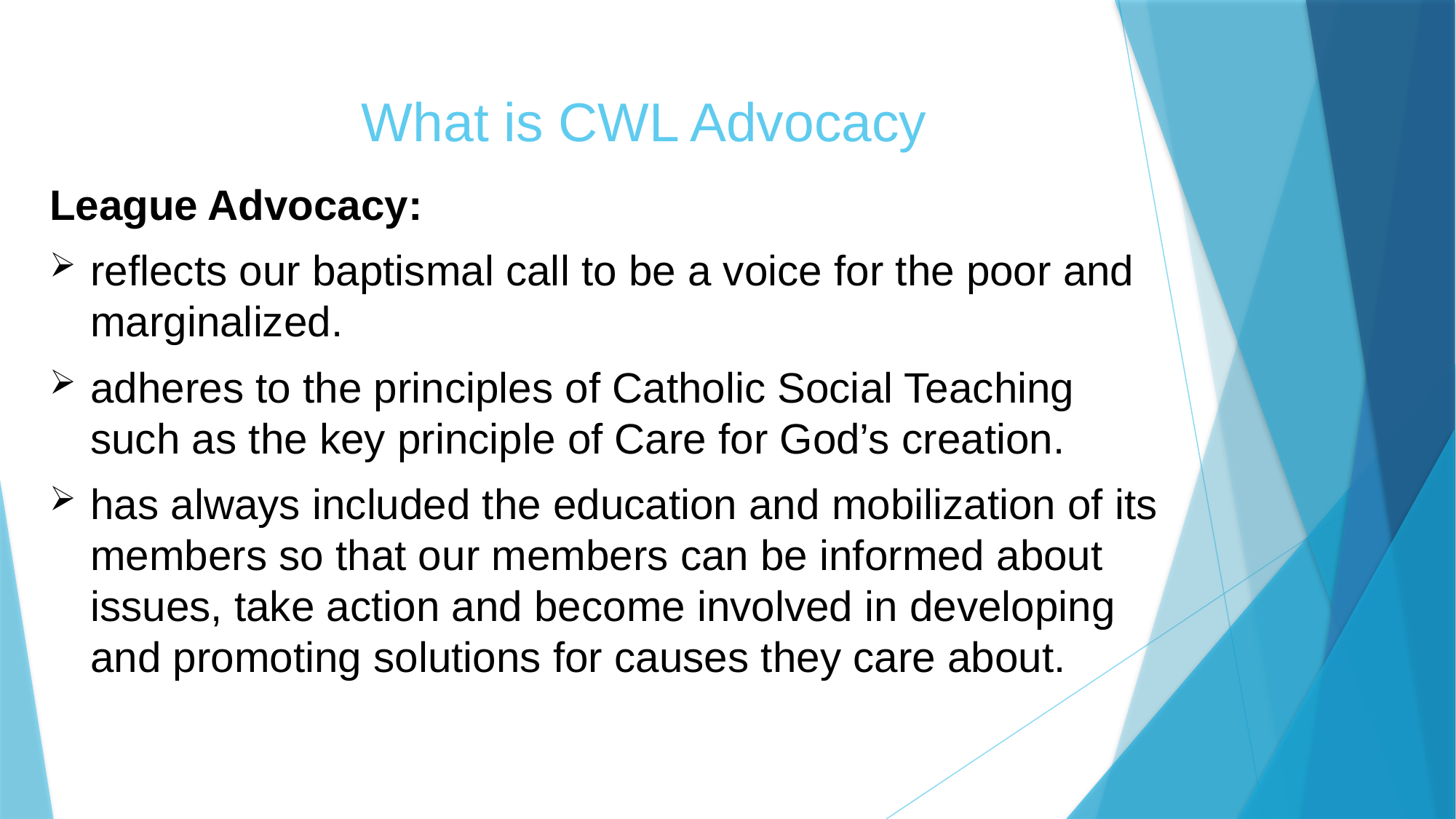

# What is CWL Advocacy
League Advocacy:
reflects our baptismal call to be a voice for the poor and marginalized.
adheres to the principles of Catholic Social Teaching such as the key principle of Care for God’s creation.
has always included the education and mobilization of its members so that our members can be informed about issues, take action and become involved in developing and promoting solutions for causes they care about.